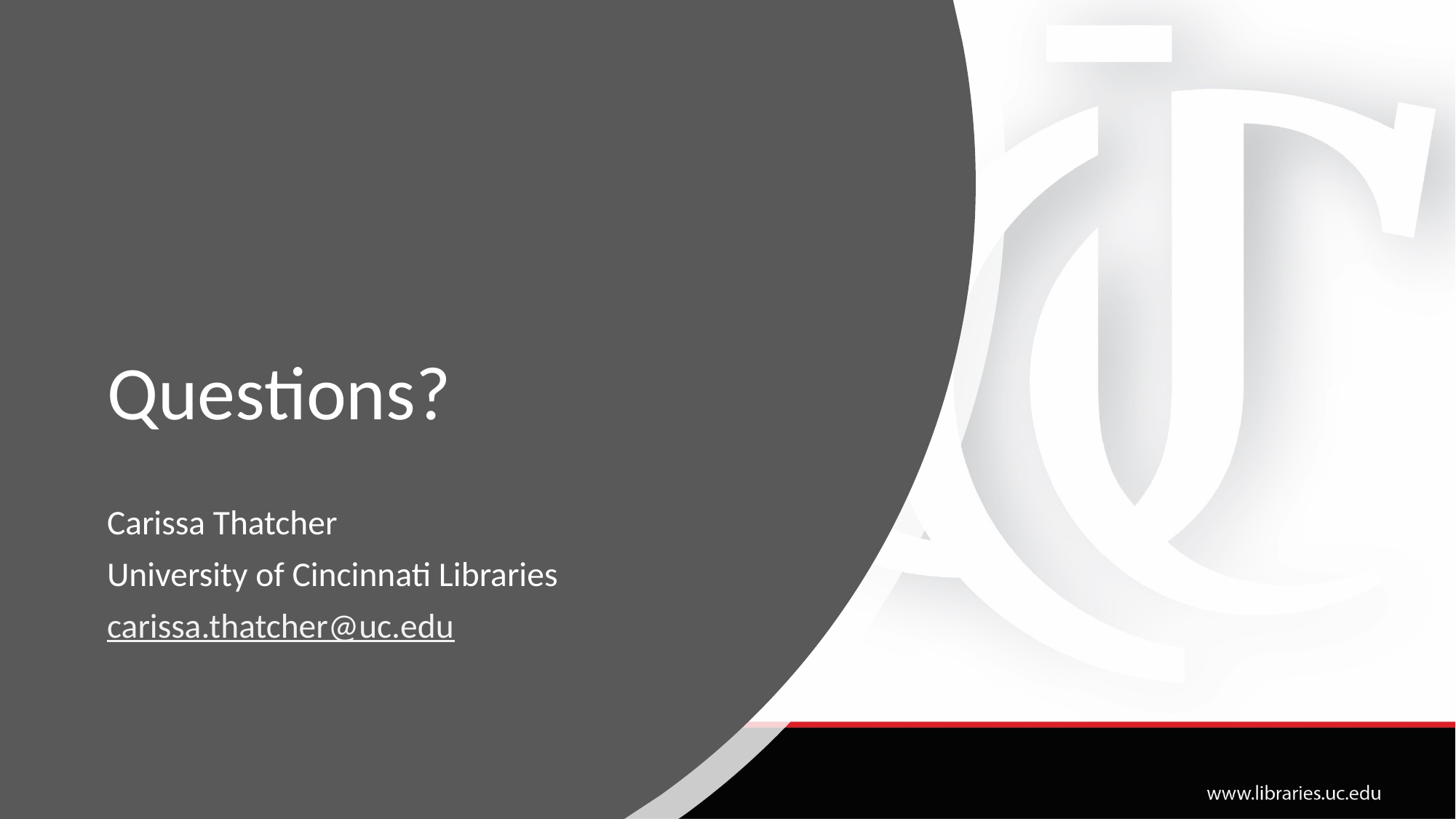

# Questions?
Carissa Thatcher
University of Cincinnati Libraries
carissa.thatcher@uc.edu